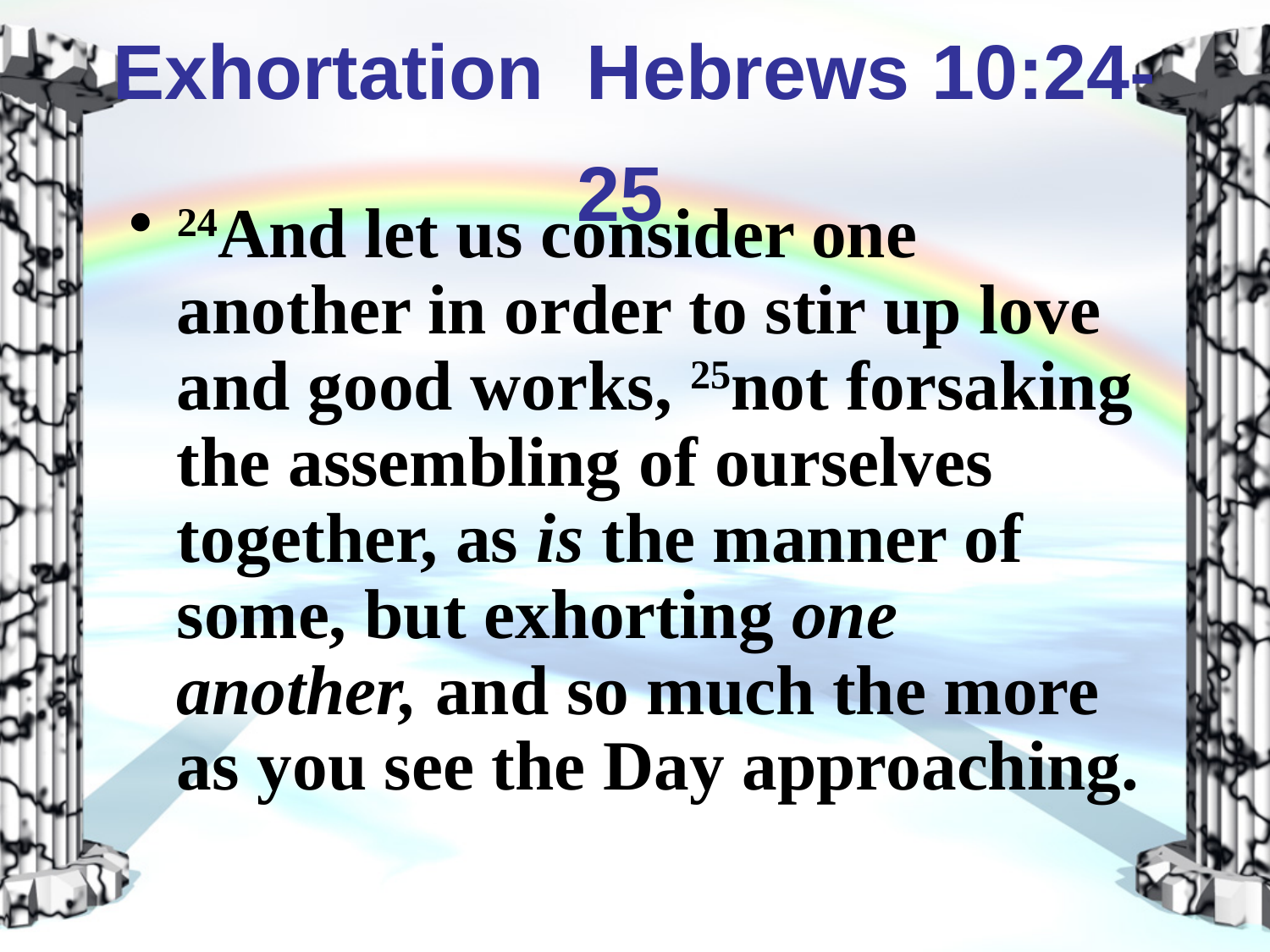

# Exhortation  Hebrews 10:24-25
24And let us consider one another in order to stir up love and good works, 25not forsaking the assembling of ourselves together, as is the manner of some, but exhorting one another, and so much the more as you see the Day approaching.